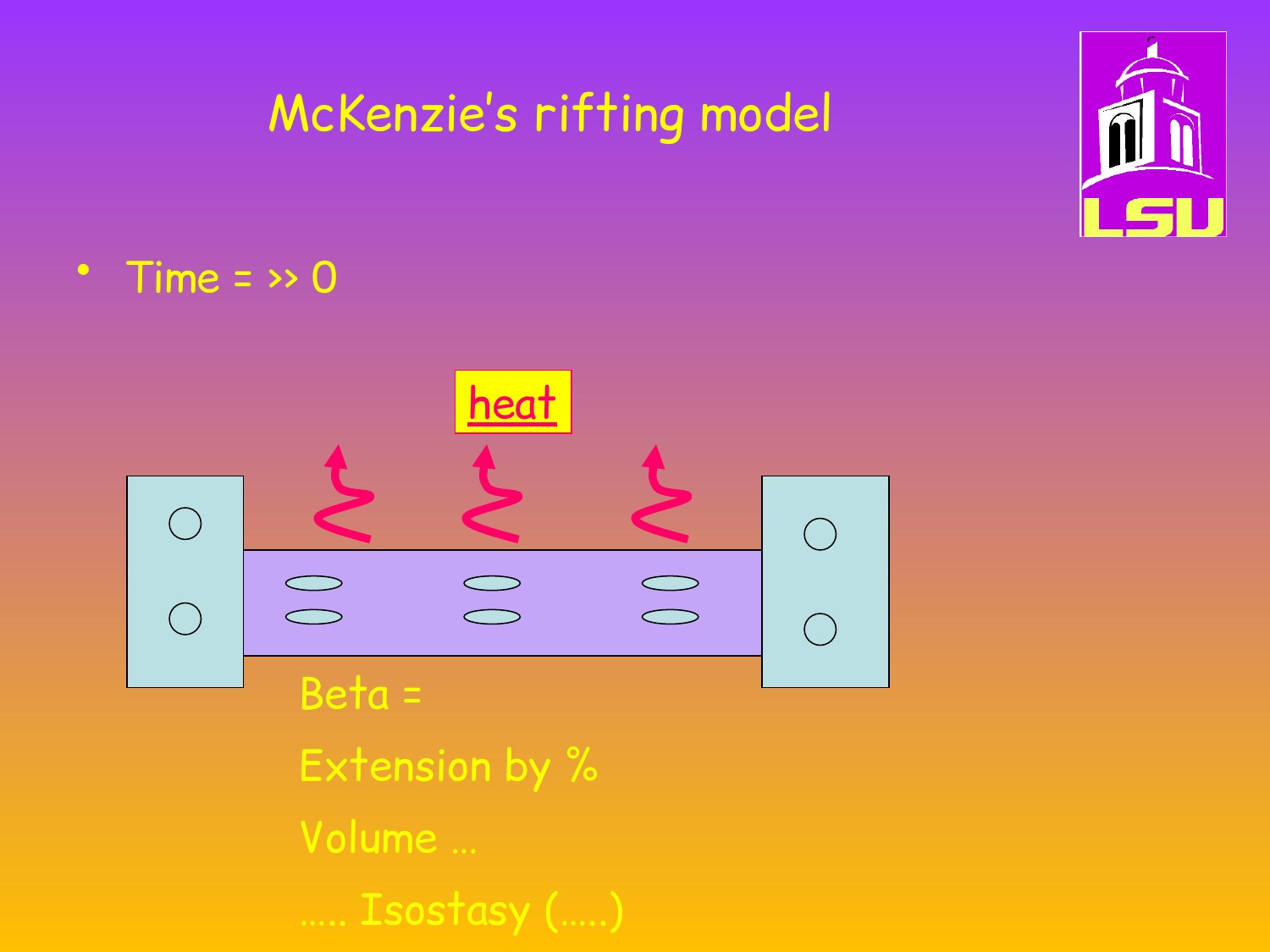

# McKenzie’s rifting model
Time = >> 0
heat

Beta =
Extension by %
Volume …
….. Isostasy (…..)